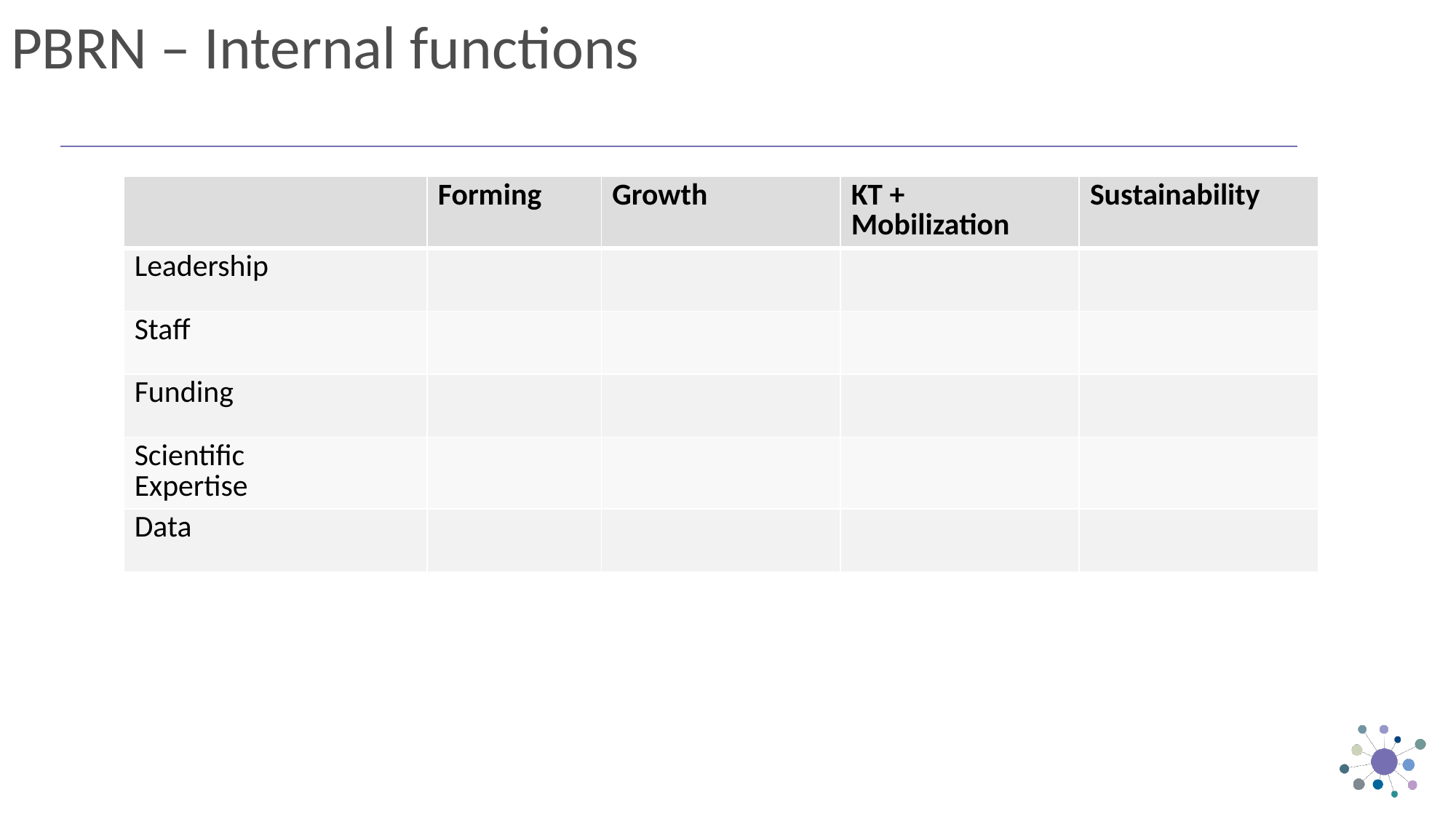

# PBRN – Internal functions
|  | Forming | Growth | KT + Mobilization | Sustainability |
| --- | --- | --- | --- | --- |
| Leadership |  |  |  |  |
| Staff |  |  |  |  |
| Funding |  |  |  |  |
| Scientific Expertise |  |  |  |  |
| Data |  |  |  |  |